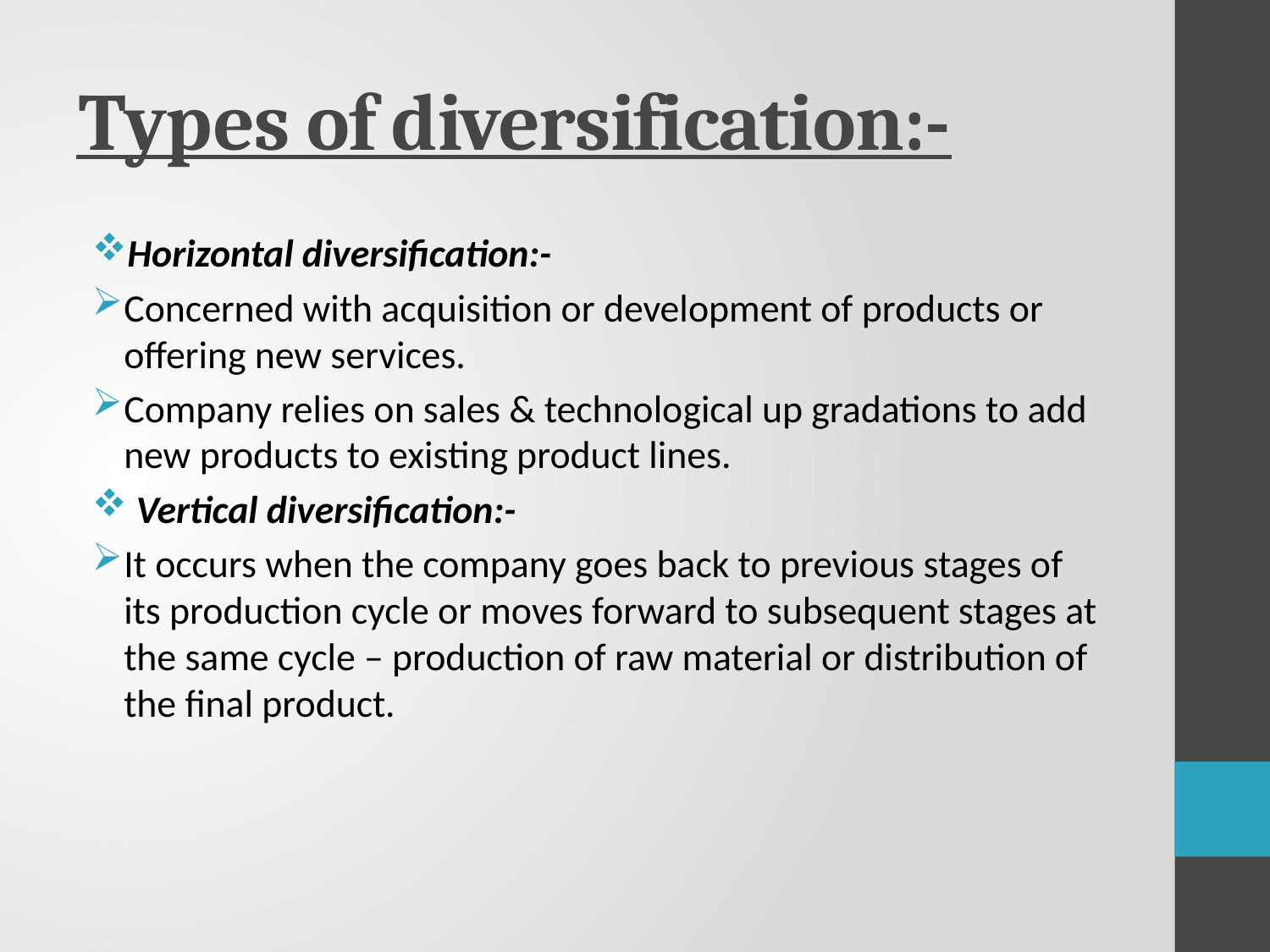

# Types of diversification:-
Horizontal diversification:-
Concerned with acquisition or development of products or offering new services.
Company relies on sales & technological up gradations to add new products to existing product lines.
 Vertical diversification:-
It occurs when the company goes back to previous stages of its production cycle or moves forward to subsequent stages at the same cycle – production of raw material or distribution of the final product.